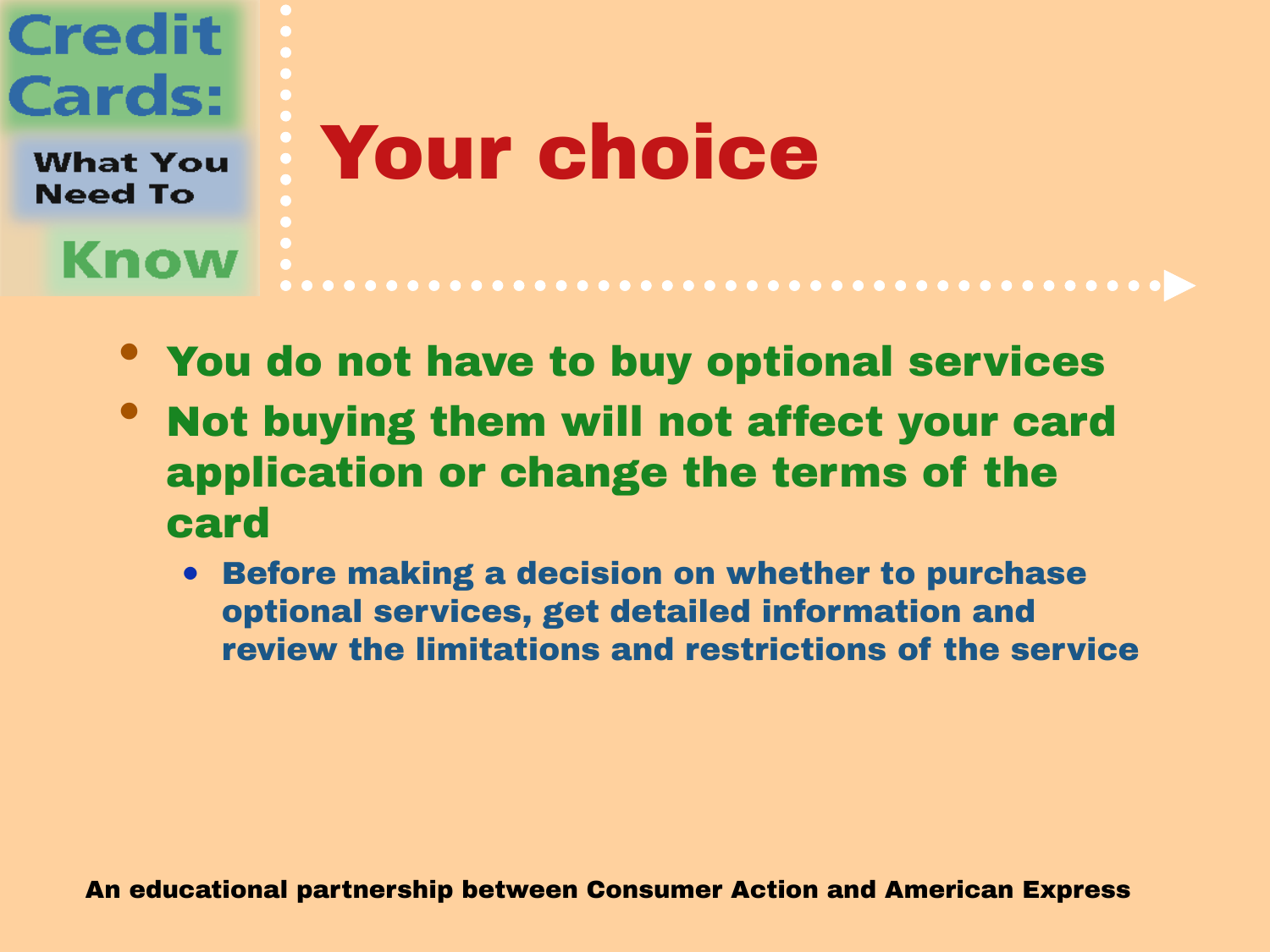

# Your choice
You do not have to buy optional services
Not buying them will not affect your card application or change the terms of the card
Before making a decision on whether to purchase optional services, get detailed information and review the limitations and restrictions of the service
An educational partnership between Consumer Action and American Express